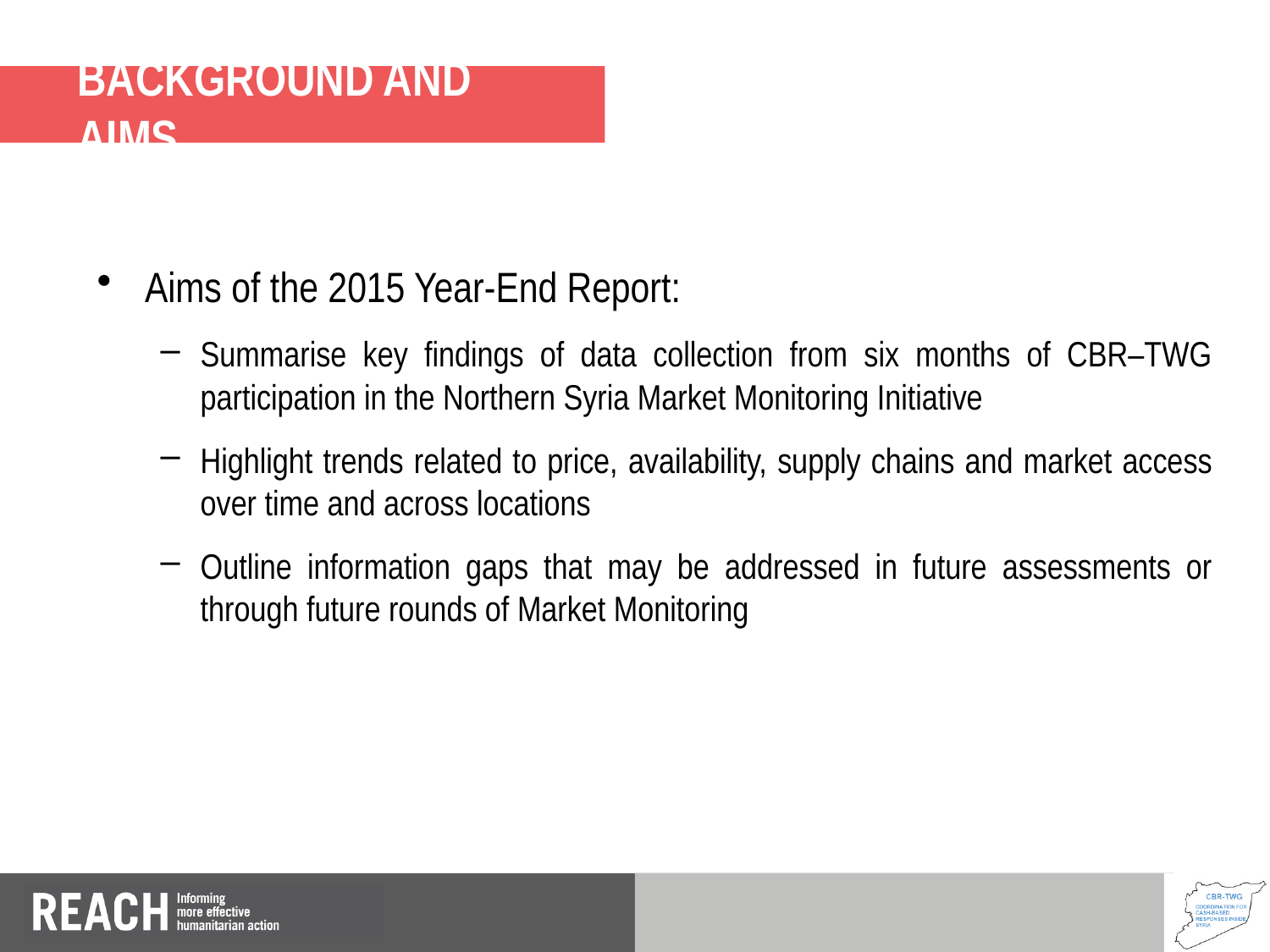

# TITLE 1  TITLE 1  TITLE 1

Background and Aims
Aims of the 2015 Year-End Report:
Summarise key findings of data collection from six months of CBR–TWG participation in the Northern Syria Market Monitoring Initiative
Highlight trends related to price, availability, supply chains and market access over time and across locations
Outline information gaps that may be addressed in future assessments or through future rounds of Market Monitoring